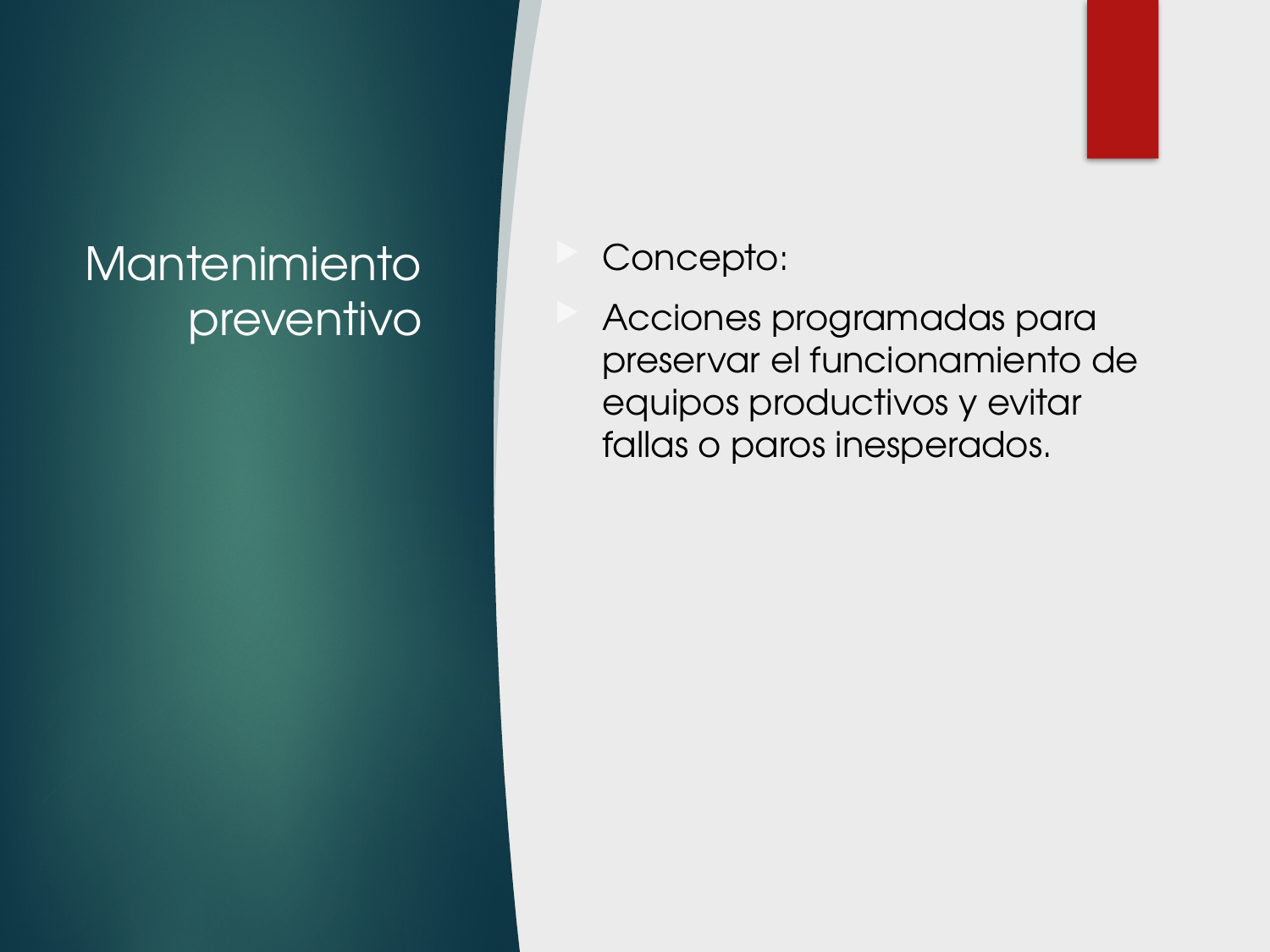

# Mantenimiento preventivo
Concepto:
Acciones programadas para preservar el funcionamiento de equipos productivos y evitar fallas o paros inesperados.